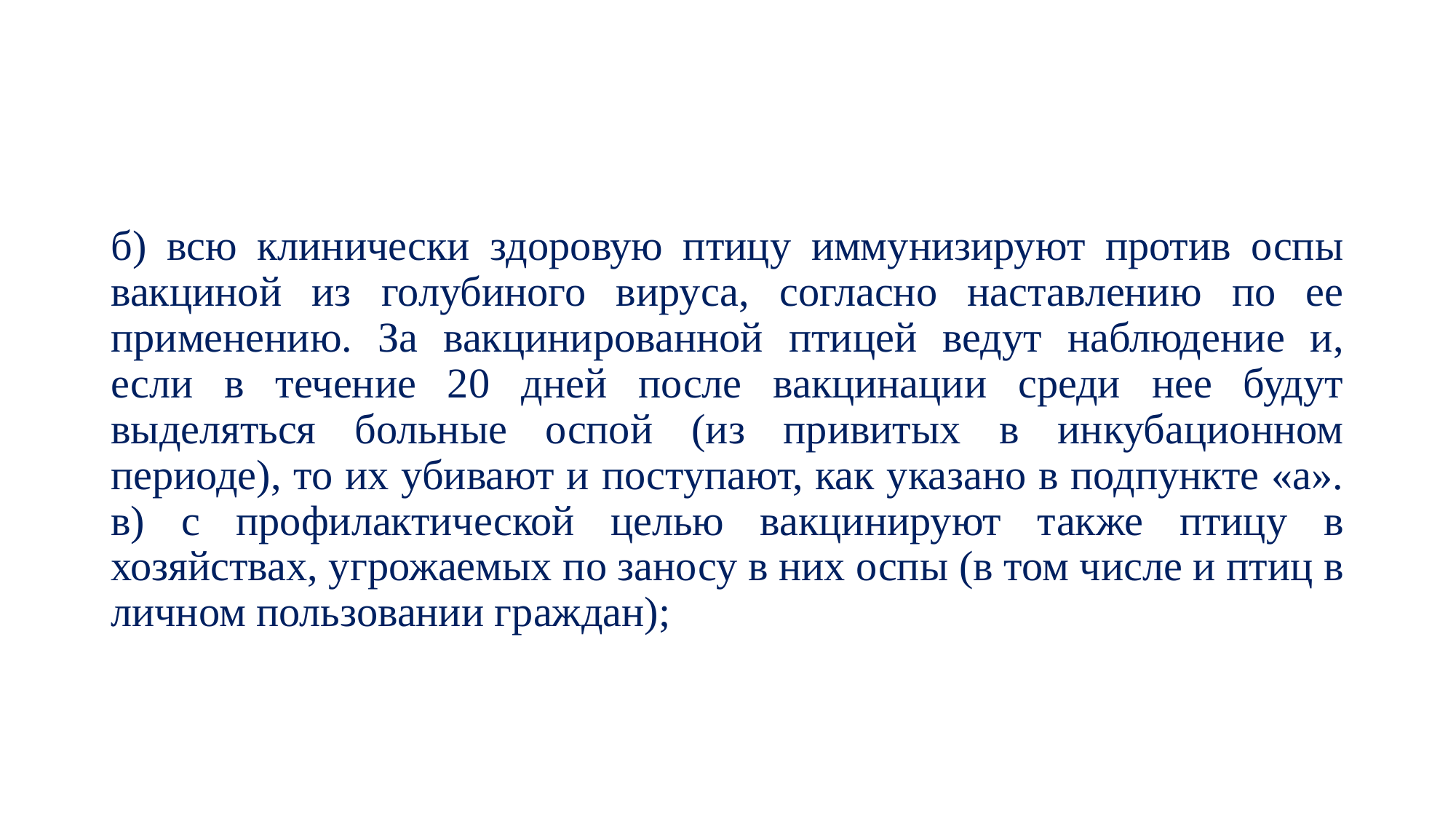

#
б) всю клинически здоровую птицу иммунизируют против оспы вакциной из голубиного вируса, согласно наставлению по ее применению. За вакцинированной птицей ведут наблюдение и, если в течение 20 дней после вакцинации среди нее будут выделяться больные оспой (из привитых в инкубационном периоде), то их убивают и поступают, как указано в подпункте «а». в) с профилактической целью вакцинируют также птицу в хозяйствах, угрожаемых по заносу в них оспы (в том числе и птиц в личном пользовании граждан);